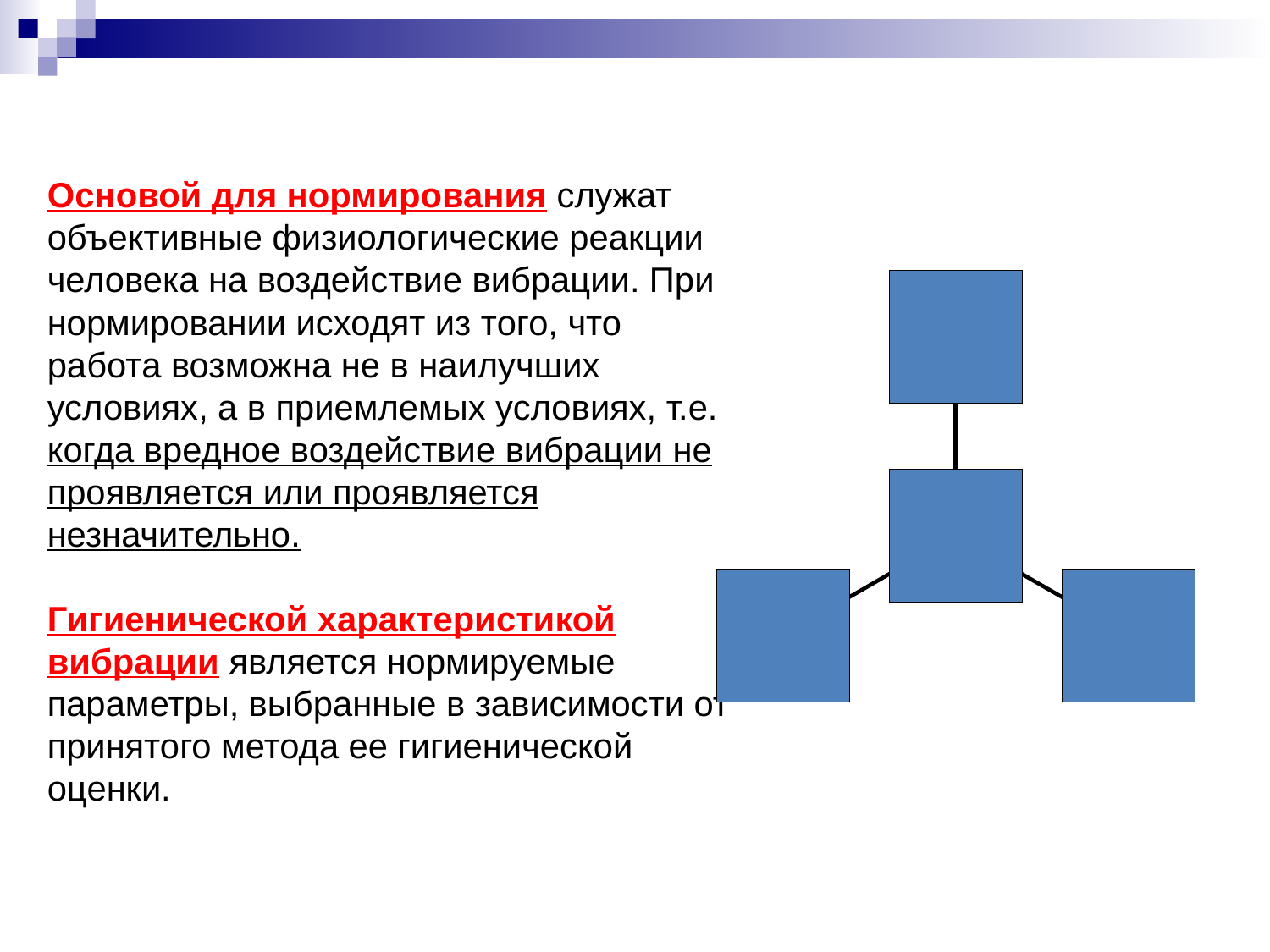

Основой для нормирования служат объективные физиологические реакции человека на воздействие вибрации. При нормировании исходят из того, что работа возможна не в наилучших условиях, а в приемлемых условиях, т.е. когда вредное воздействие вибрации не проявляется или проявляется незначительно.

Гигиенической характеристикой вибрации является нормируемые параметры, выбранные в зависимости от принятого метода ее гигиенической оценки.